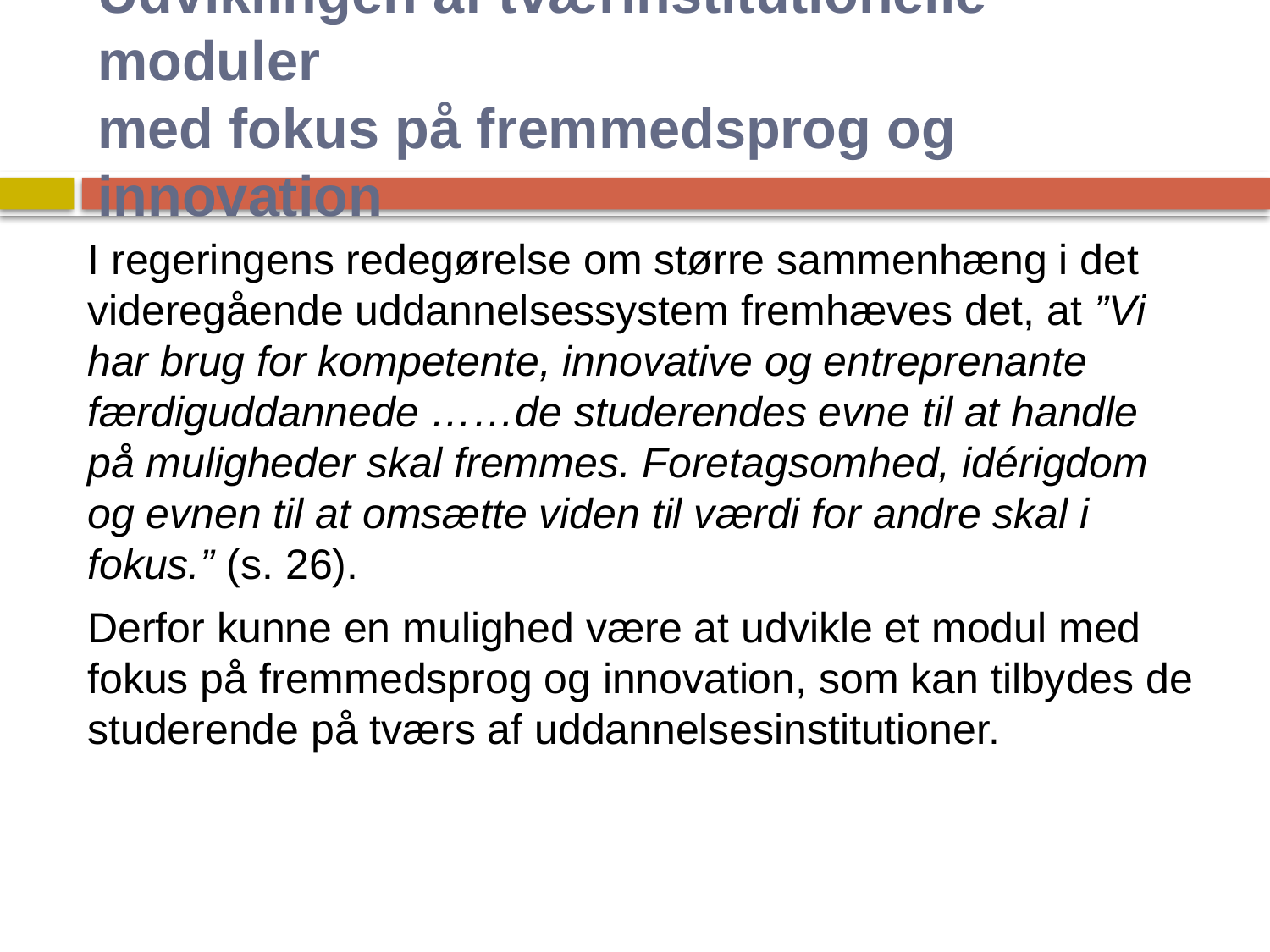

# Udviklingen af tværinstitutionelle moduler med fokus på fremmedsprog og innovation
I regeringens redegørelse om større sammenhæng i det videregående uddannelsessystem fremhæves det, at ”Vi har brug for kompetente, innovative og entreprenante færdiguddannede ……de studerendes evne til at handle på muligheder skal fremmes. Foretagsomhed, idérigdom og evnen til at omsætte viden til værdi for andre skal i fokus.” (s. 26).
Derfor kunne en mulighed være at udvikle et modul med fokus på fremmedsprog og innovation, som kan tilbydes de studerende på tværs af uddannelsesinstitutioner.